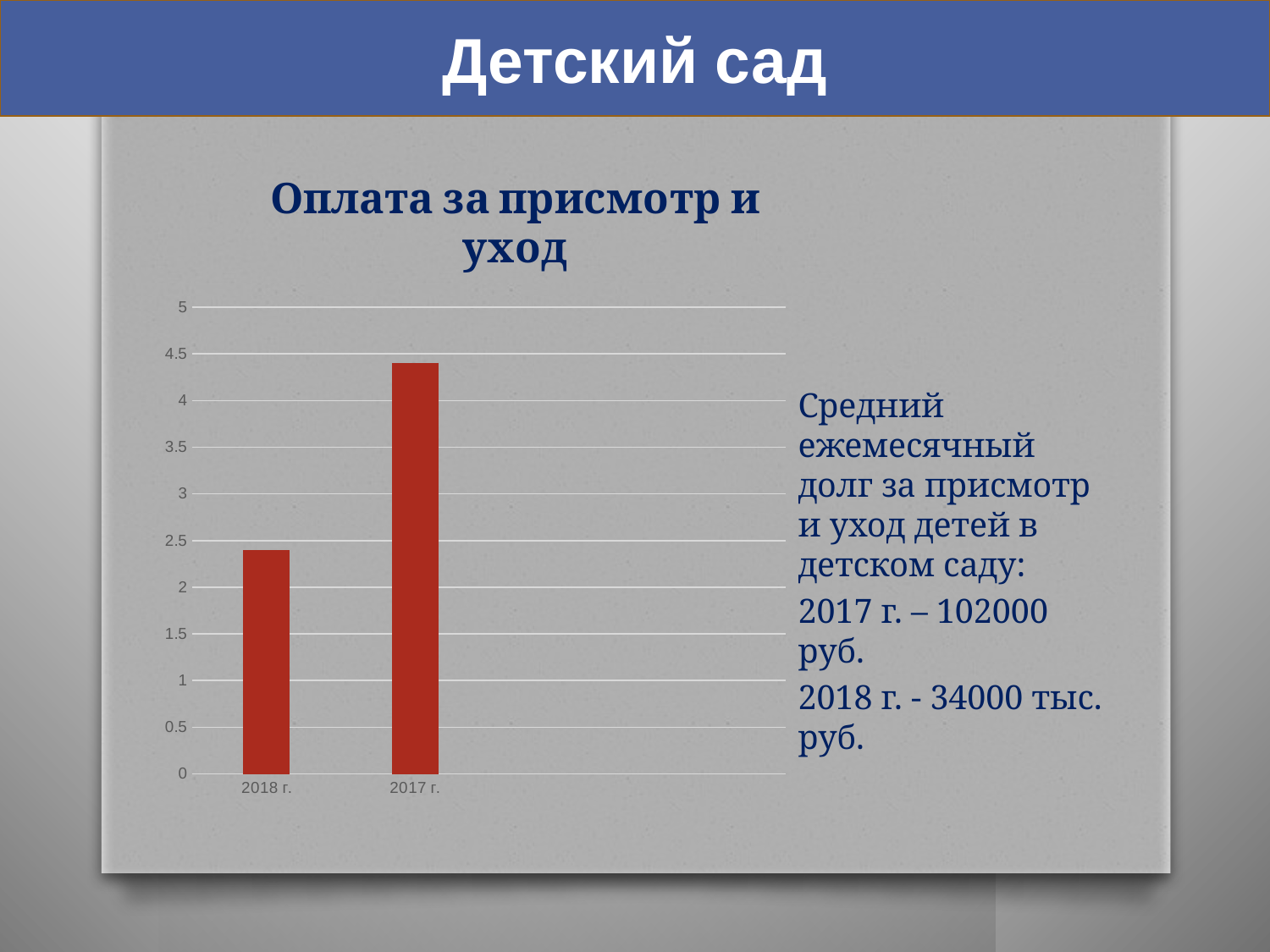

Детский сад
#

[unsupported chart]

Средний ежемесячный долг за присмотр и уход детей в детском саду:
2017 г. – 102000 руб.
2018 г. - 34000 тыс. руб.